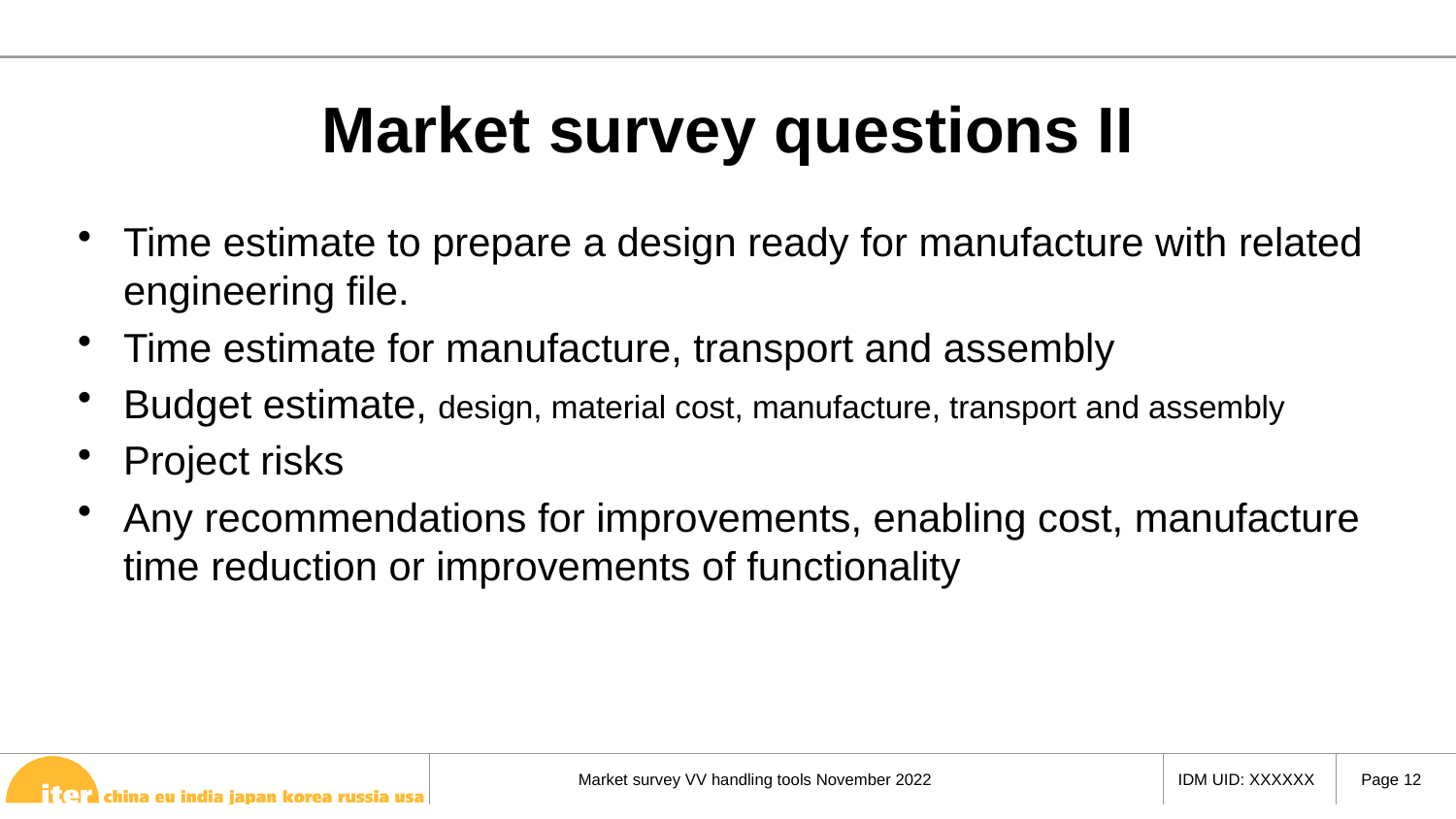

# Market survey questions II
Time estimate to prepare a design ready for manufacture with related engineering file.
Time estimate for manufacture, transport and assembly
Budget estimate, design, material cost, manufacture, transport and assembly
Project risks
Any recommendations for improvements, enabling cost, manufacture time reduction or improvements of functionality